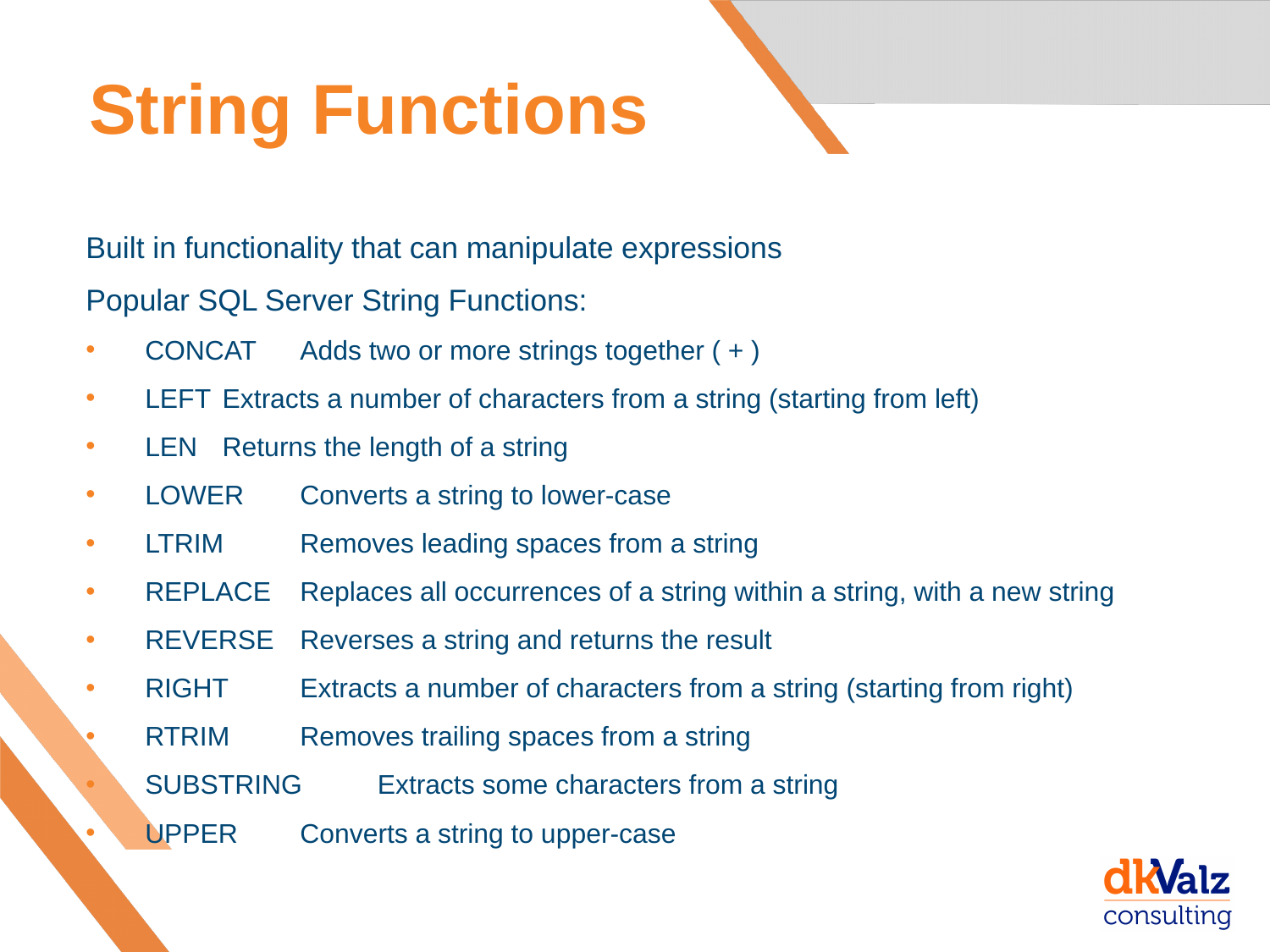

# String Functions
Built in functionality that can manipulate expressions
Popular SQL Server String Functions:
CONCAT	Adds two or more strings together ( + )
LEFT		Extracts a number of characters from a string (starting from left)
LEN		Returns the length of a string
LOWER	Converts a string to lower-case
LTRIM	Removes leading spaces from a string
REPLACE	Replaces all occurrences of a string within a string, with a new string
REVERSE	Reverses a string and returns the result
RIGHT	Extracts a number of characters from a string (starting from right)
RTRIM	Removes trailing spaces from a string
SUBSTRING	Extracts some characters from a string
UPPER	Converts a string to upper-case